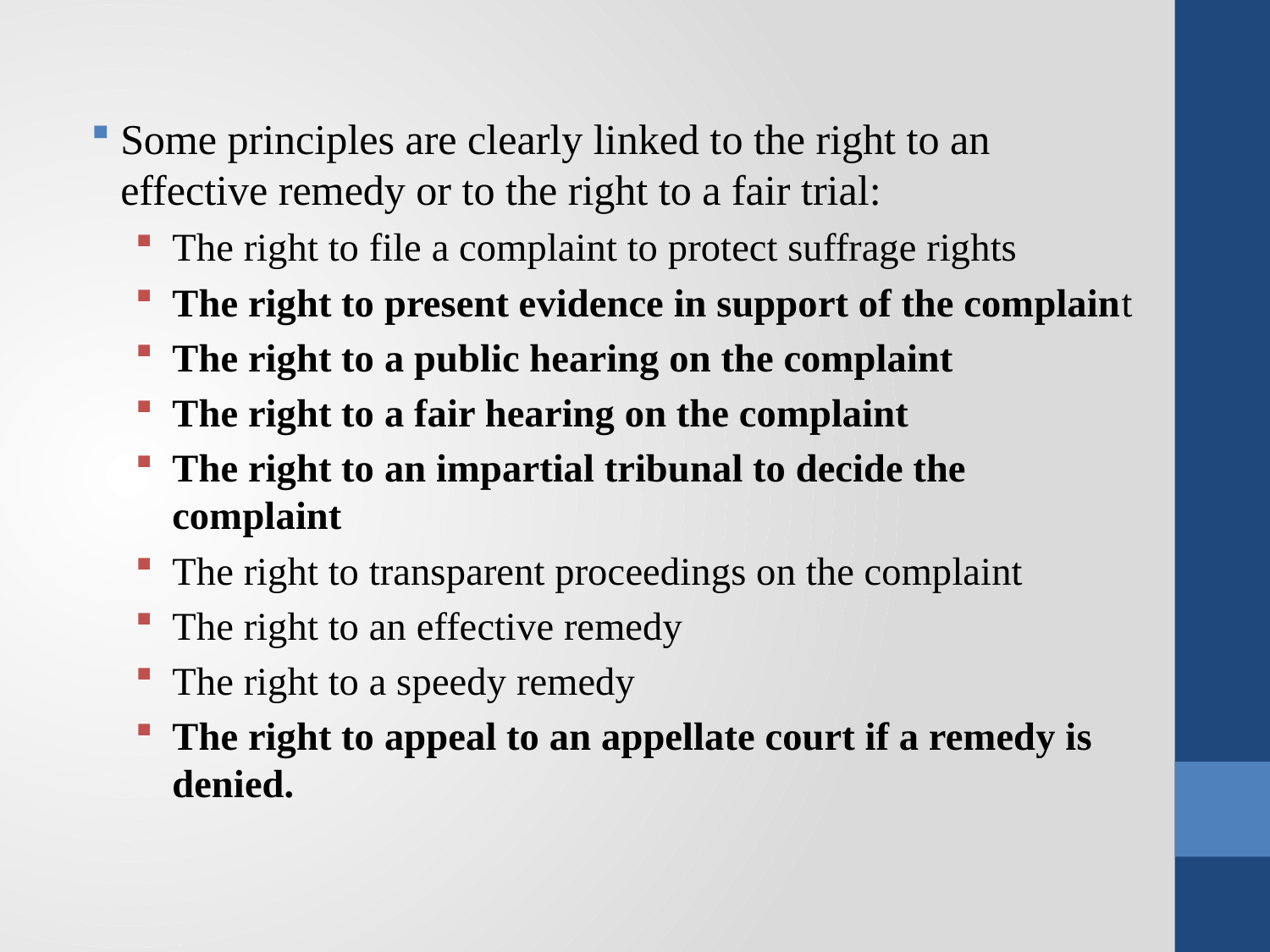

Some principles are clearly linked to the right to an effective remedy or to the right to a fair trial:
The right to file a complaint to protect suffrage rights
The right to present evidence in support of the complaint
The right to a public hearing on the complaint
The right to a fair hearing on the complaint
The right to an impartial tribunal to decide the complaint
The right to transparent proceedings on the complaint
The right to an effective remedy
The right to a speedy remedy
The right to appeal to an appellate court if a remedy is denied.